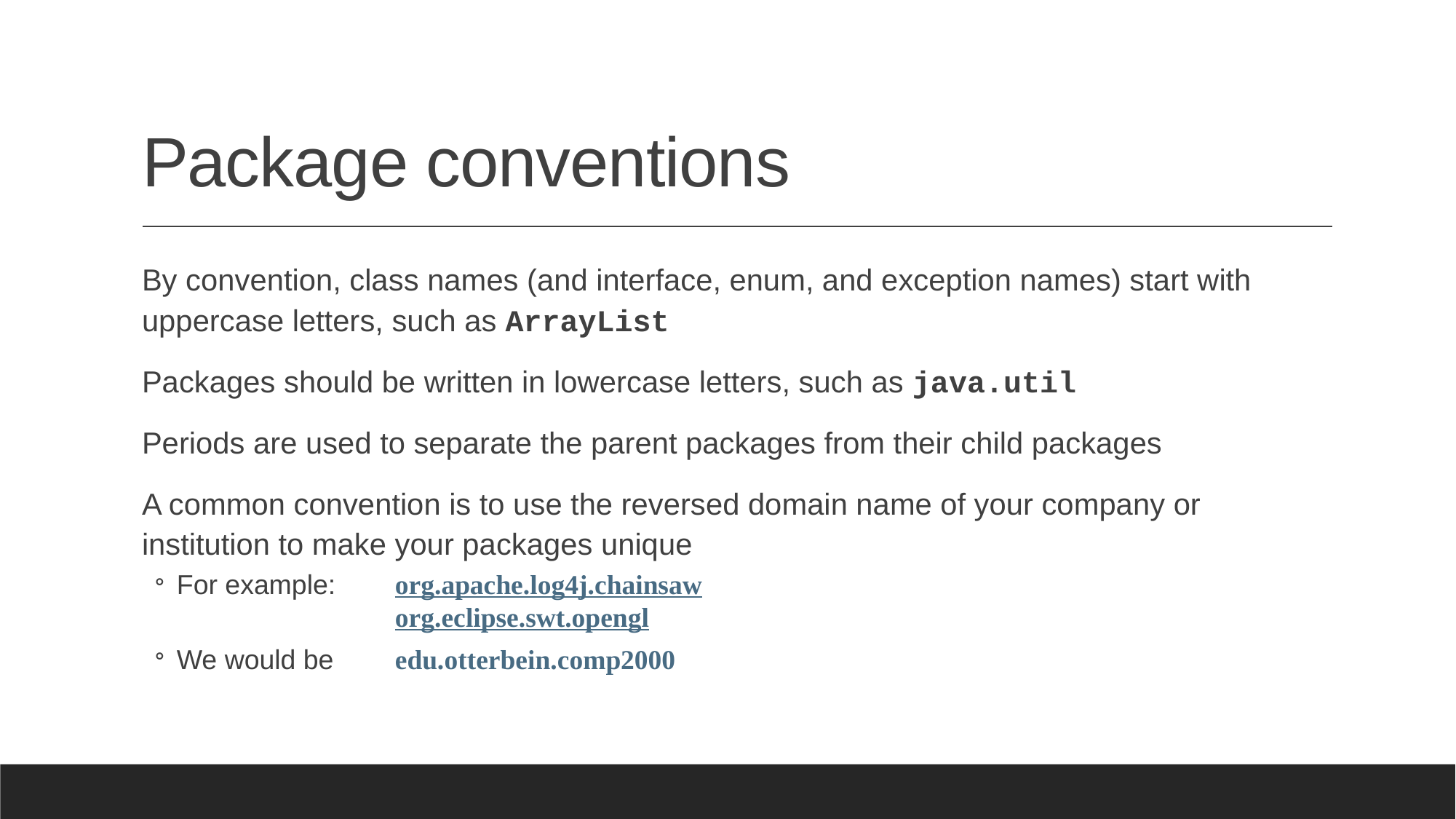

# Package conventions
By convention, class names (and interface, enum, and exception names) start with uppercase letters, such as ArrayList
Packages should be written in lowercase letters, such as java.util
Periods are used to separate the parent packages from their child packages
A common convention is to use the reversed domain name of your company or institution to make your packages unique
For example: 	org.apache.log4j.chainsaw
		org.eclipse.swt.opengl
We would be 	edu.otterbein.comp2000